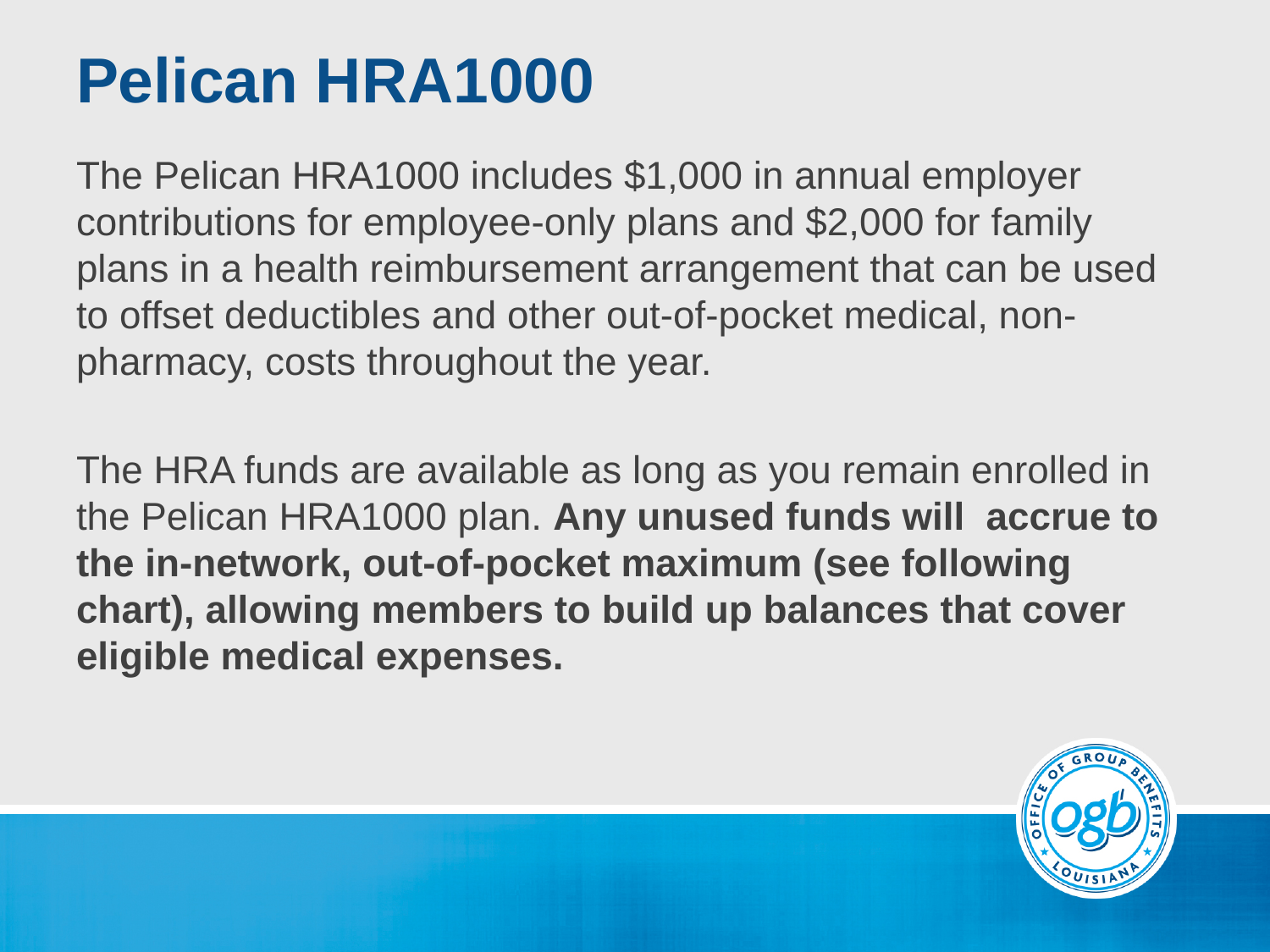

# Pelican HRA1000
The Pelican HRA1000 includes $1,000 in annual employer contributions for employee-only plans and $2,000 for family plans in a health reimbursement arrangement that can be used to offset deductibles and other out-of-pocket medical, non-pharmacy, costs throughout the year.

The HRA funds are available as long as you remain enrolled in the Pelican HRA1000 plan. Any unused funds will  accrue to the in-network, out-of-pocket maximum (see following chart), allowing members to build up balances that cover eligible medical expenses.